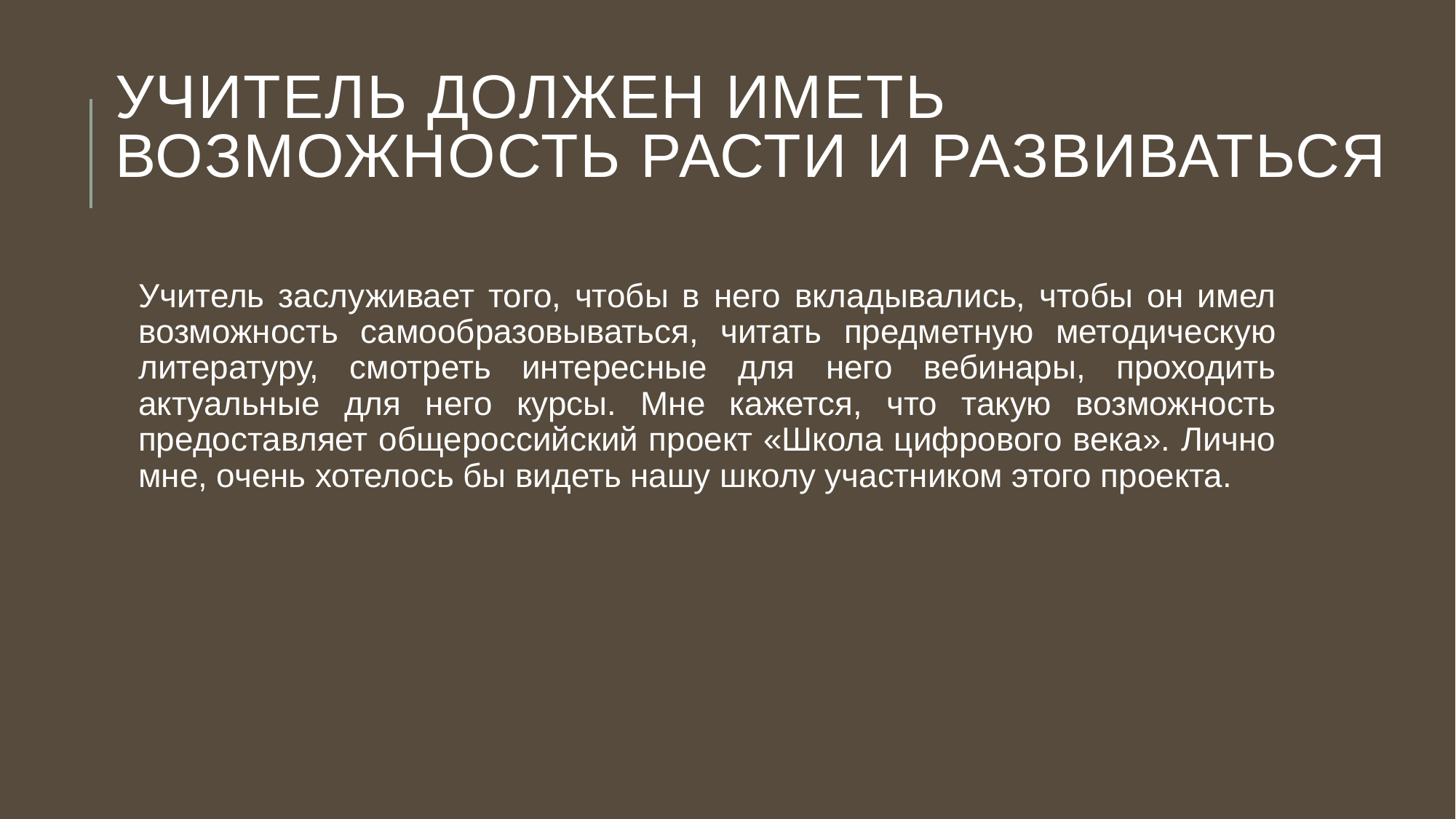

# Учитель должен иметь возможность расти и развиваться
Учитель заслуживает того, чтобы в него вкладывались, чтобы он имел возможность самообразовываться, читать предметную методическую литературу, смотреть интересные для него вебинары, проходить актуальные для него курсы. Мне кажется, что такую возможность предоставляет общероссийский проект «Школа цифрового века». Лично мне, очень хотелось бы видеть нашу школу участником этого проекта.